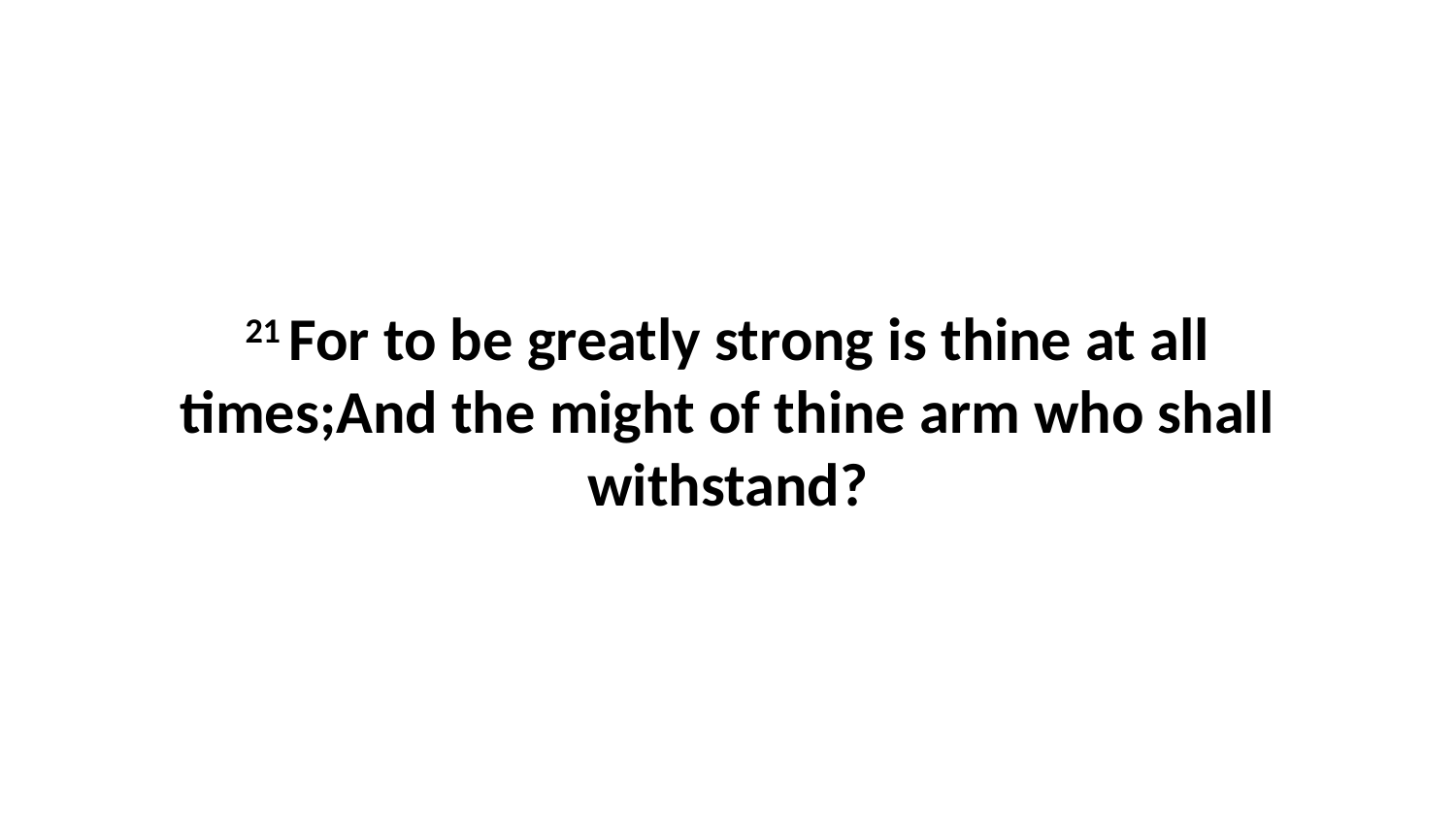

21 For to be greatly strong is thine at all times;And the might of thine arm who shall withstand?